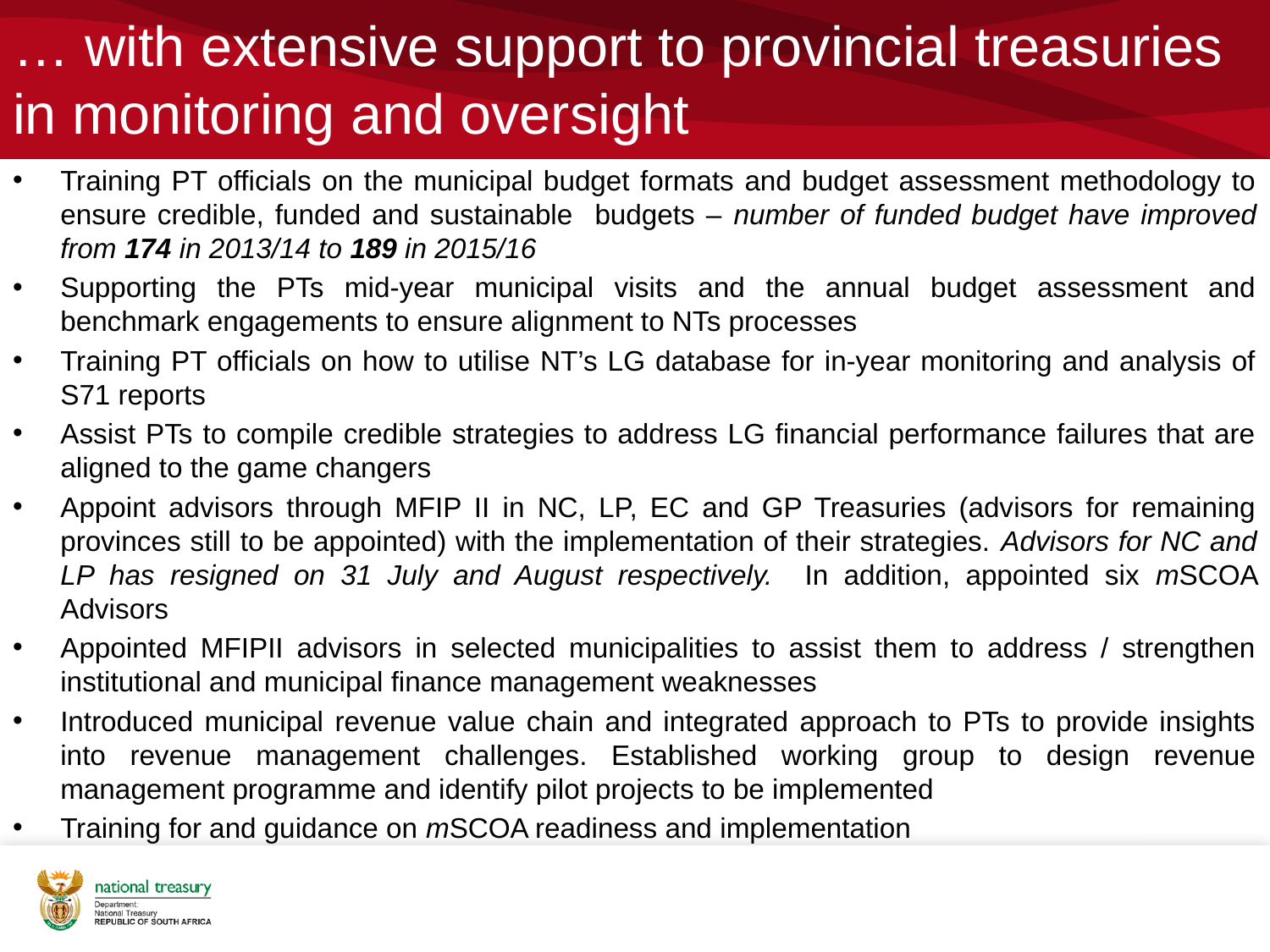

# … with extensive support to provincial treasuries in monitoring and oversight
Training PT officials on the municipal budget formats and budget assessment methodology to ensure credible, funded and sustainable  budgets – number of funded budget have improved from 174 in 2013/14 to 189 in 2015/16
Supporting the PTs mid-year municipal visits and the annual budget assessment and benchmark engagements to ensure alignment to NTs processes
Training PT officials on how to utilise NT’s LG database for in-year monitoring and analysis of S71 reports
Assist PTs to compile credible strategies to address LG financial performance failures that are aligned to the game changers
Appoint advisors through MFIP II in NC, LP, EC and GP Treasuries (advisors for remaining provinces still to be appointed) with the implementation of their strategies. Advisors for NC and LP has resigned on 31 July and August respectively.  In addition, appointed six mSCOA Advisors
Appointed MFIPII advisors in selected municipalities to assist them to address / strengthen institutional and municipal finance management weaknesses
Introduced municipal revenue value chain and integrated approach to PTs to provide insights into revenue management challenges. Established working group to design revenue management programme and identify pilot projects to be implemented
Training for and guidance on mSCOA readiness and implementation